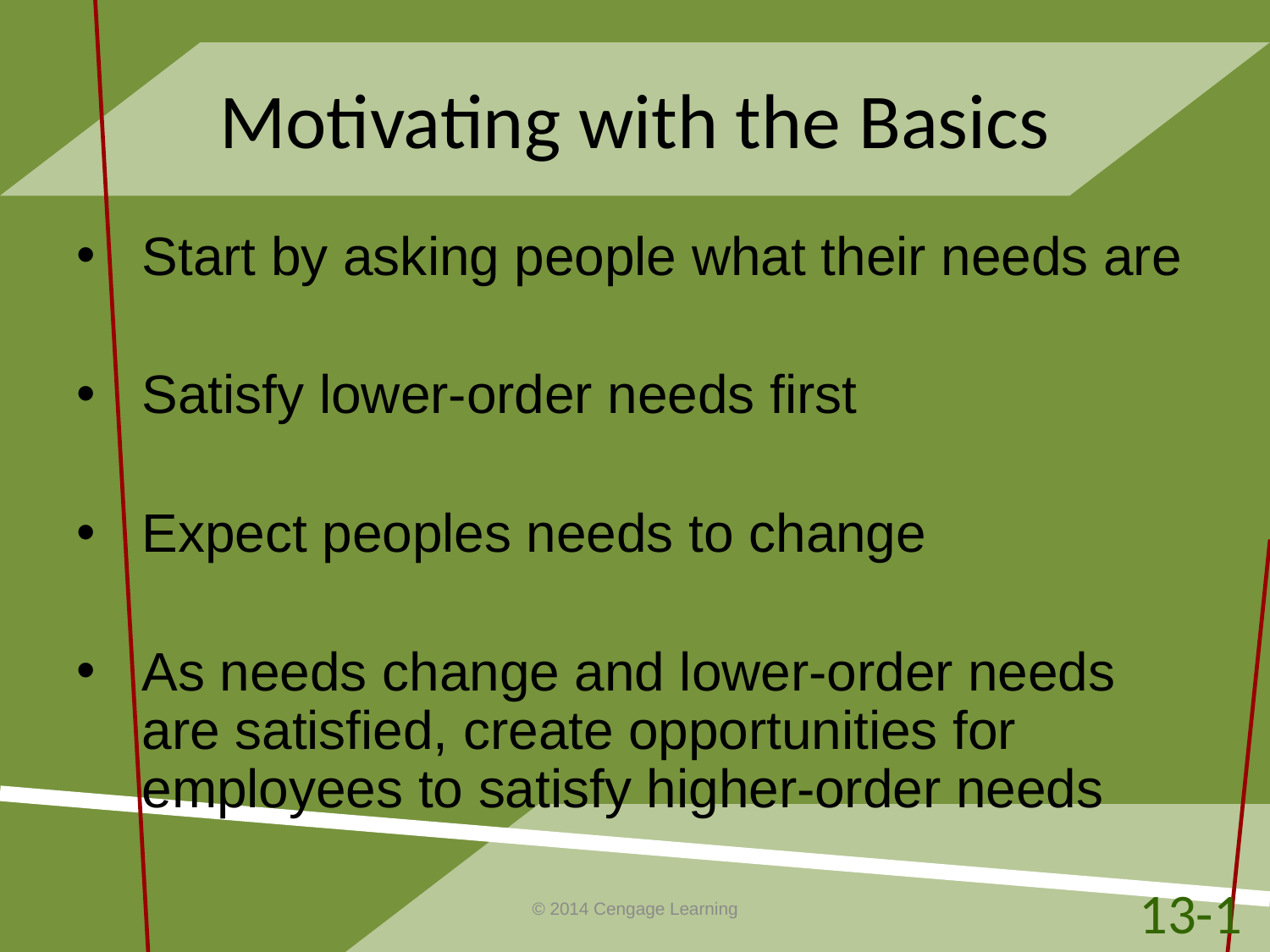

# Motivating with the Basics
Start by asking people what their needs are

Satisfy lower-order needs first

Expect peoples needs to change

As needs change and lower-order needs are satisfied, create opportunities for employees to satisfy higher-order needs
13-1
© 2014 Cengage Learning